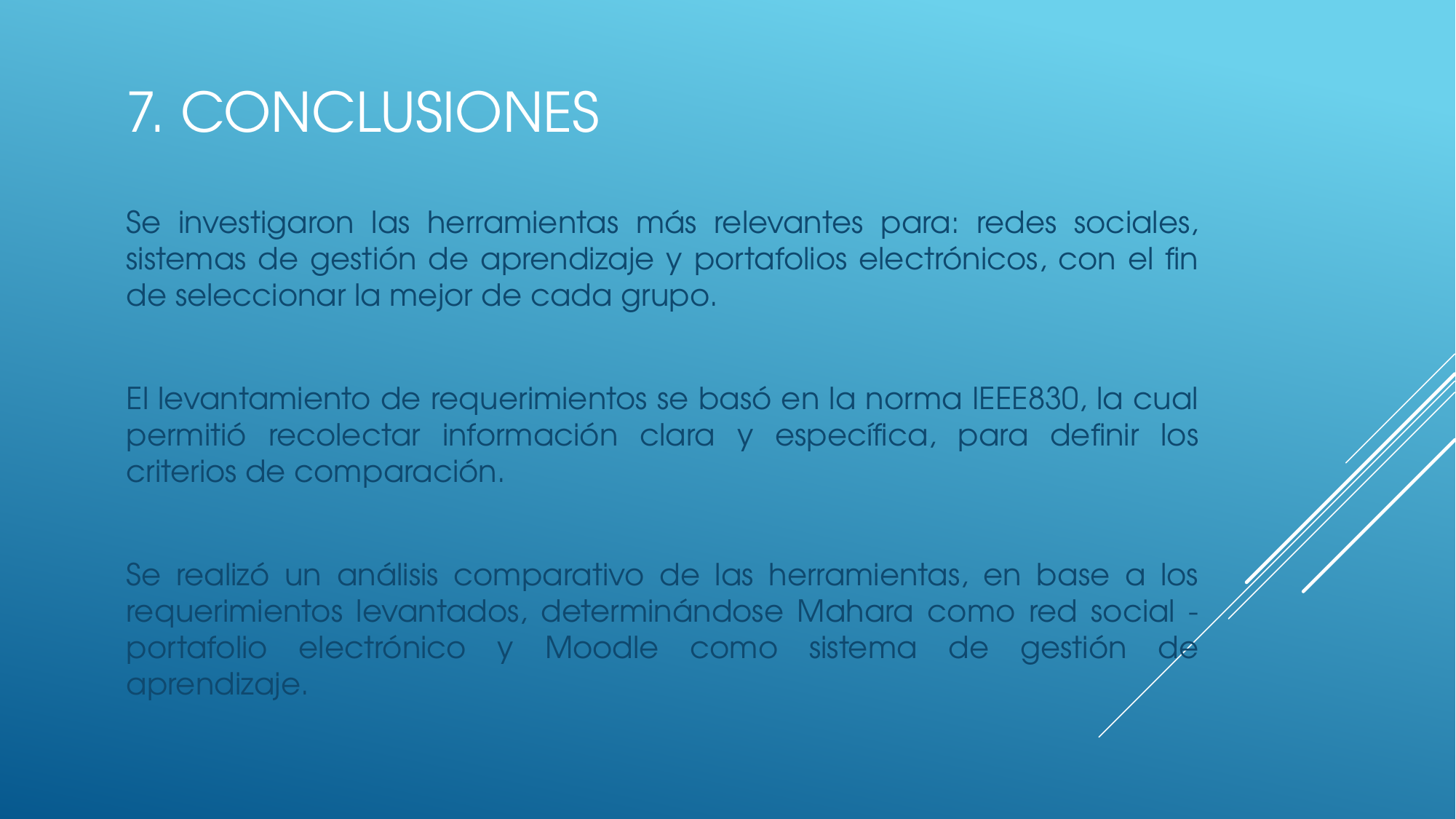

# 7. CONCLUSIONES
Se investigaron las herramientas más relevantes para: redes sociales, sistemas de gestión de aprendizaje y portafolios electrónicos, con el fin de seleccionar la mejor de cada grupo.

El levantamiento de requerimientos se basó en la norma IEEE830, la cual permitió recolectar información clara y específica, para definir los criterios de comparación.

Se realizó un análisis comparativo de las herramientas, en base a los requerimientos levantados, determinándose Mahara como red social - portafolio electrónico y Moodle como sistema de gestión de aprendizaje.